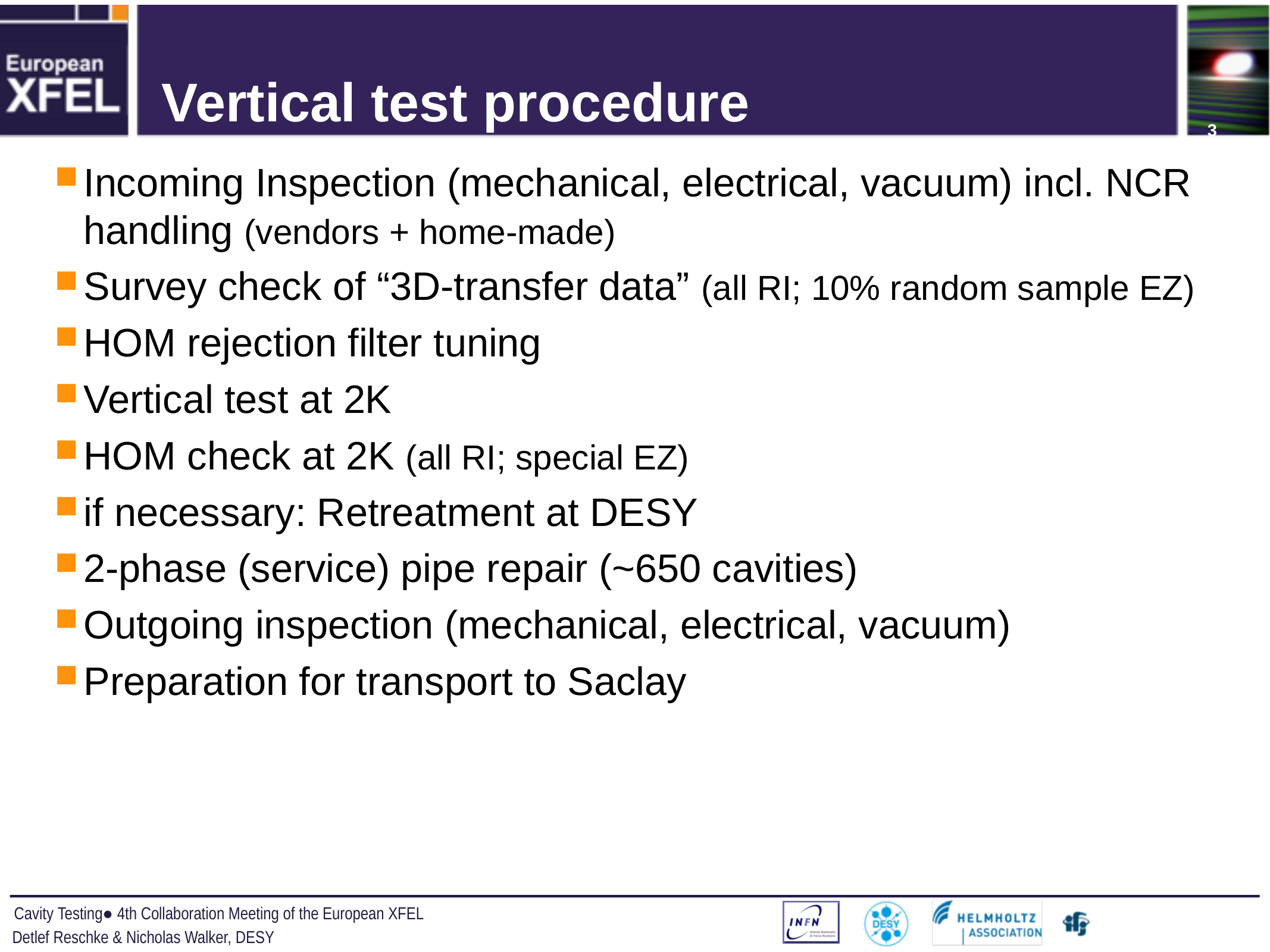

3
Vertical test procedure
Incoming Inspection (mechanical, electrical, vacuum) incl. NCR handling (vendors + home-made)
Survey check of “3D-transfer data” (all RI; 10% random sample EZ)
HOM rejection filter tuning
Vertical test at 2K
HOM check at 2K (all RI; special EZ)
if necessary: Retreatment at DESY
2-phase (service) pipe repair (~650 cavities)
Outgoing inspection (mechanical, electrical, vacuum)
Preparation for transport to Saclay